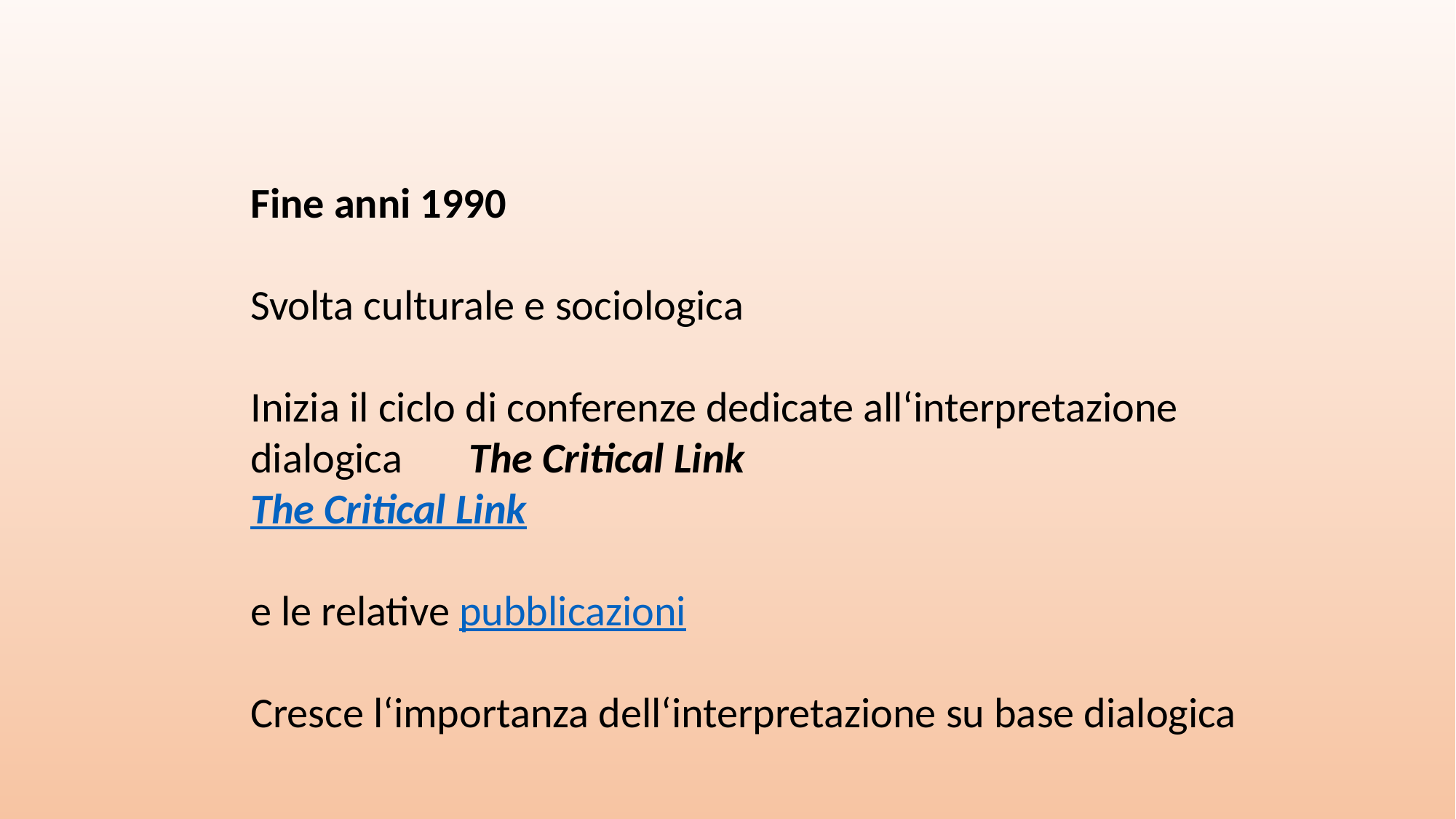

Fine anni 1990

Svolta culturale e sociologica

Inizia il ciclo di conferenze dedicate all‘interpretazione dialogica 	The Critical Link
The Critical Link

e le relative pubblicazioni

Cresce l‘importanza dell‘interpretazione su base dialogica